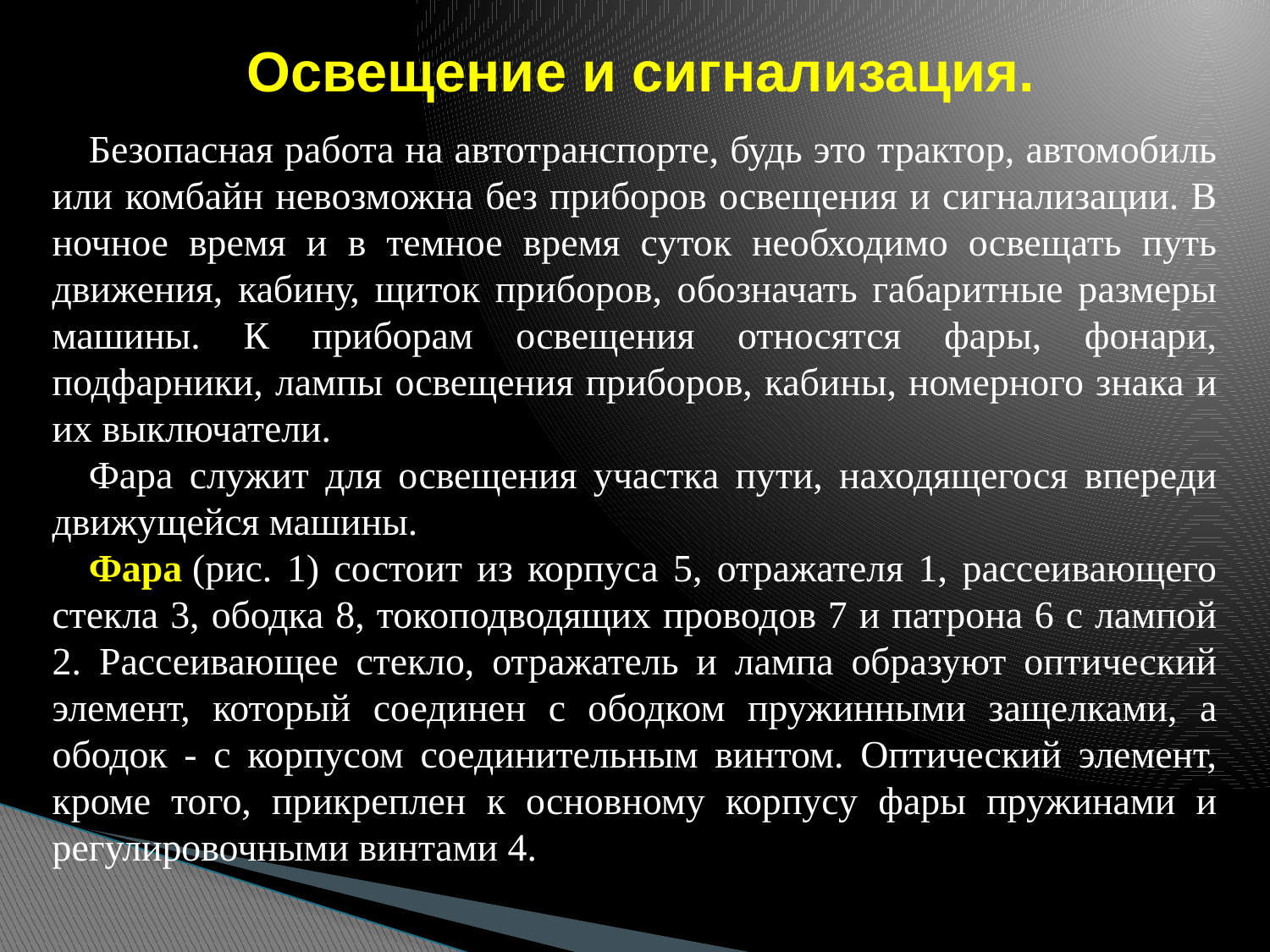

# Освещение и сигнализация.
Безопасная работа на автотранспорте, будь это трактор, автомобиль или комбайн невозможна без приборов освещения и сигнализации. В ночное время и в темное время суток необходимо освещать путь движения, кабину, щиток приборов, обозначать габаритные размеры машины. К приборам освещения относятся фары, фонари, подфарники, лампы освещения приборов, кабины, номерного знака и их выключатели.
Фара служит для освещения участка пути, находящегося впереди движущейся машины.
Фара (рис. 1) состоит из корпуса 5, отражателя 1, рассеивающего стекла 3, ободка 8, токоподводящих проводов 7 и патрона 6 с лампой 2. Рассеивающее стекло, отражатель и лампа образуют оптический элемент, который соединен с ободком пружинными защелками, а ободок - с корпусом соединительным винтом. Оптический элемент, кроме того, прикреплен к основному корпусу фары пружинами и регулировочными винтами 4.